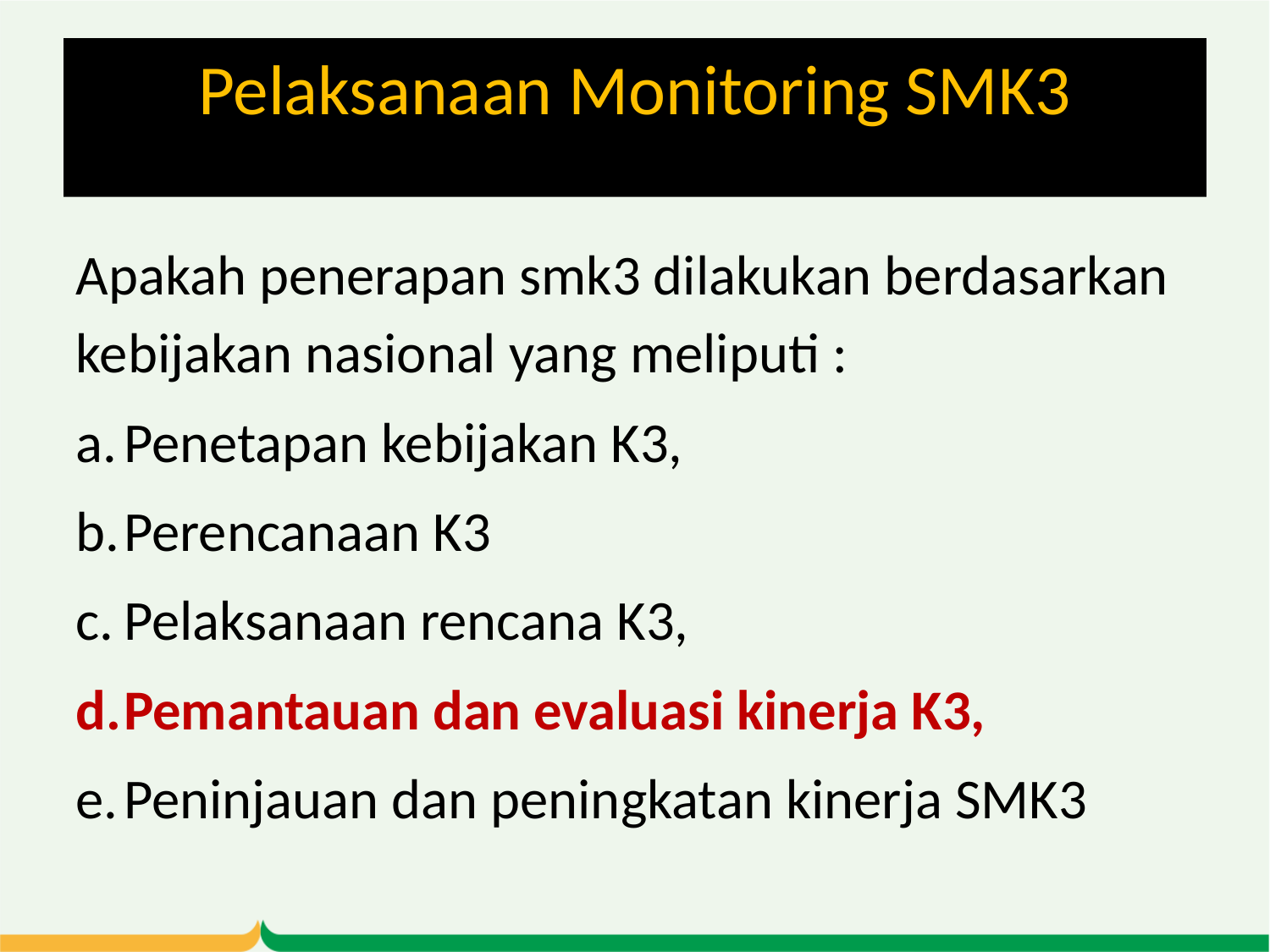

# Pelaksanaan Monitoring SMK3
Apakah penerapan smk3 dilakukan berdasarkan  kebijakan nasional yang meliputi :
Penetapan kebijakan K3,
Perencanaan K3
Pelaksanaan rencana K3,
Pemantauan dan evaluasi kinerja K3,
Peninjauan dan peningkatan kinerja SMK3